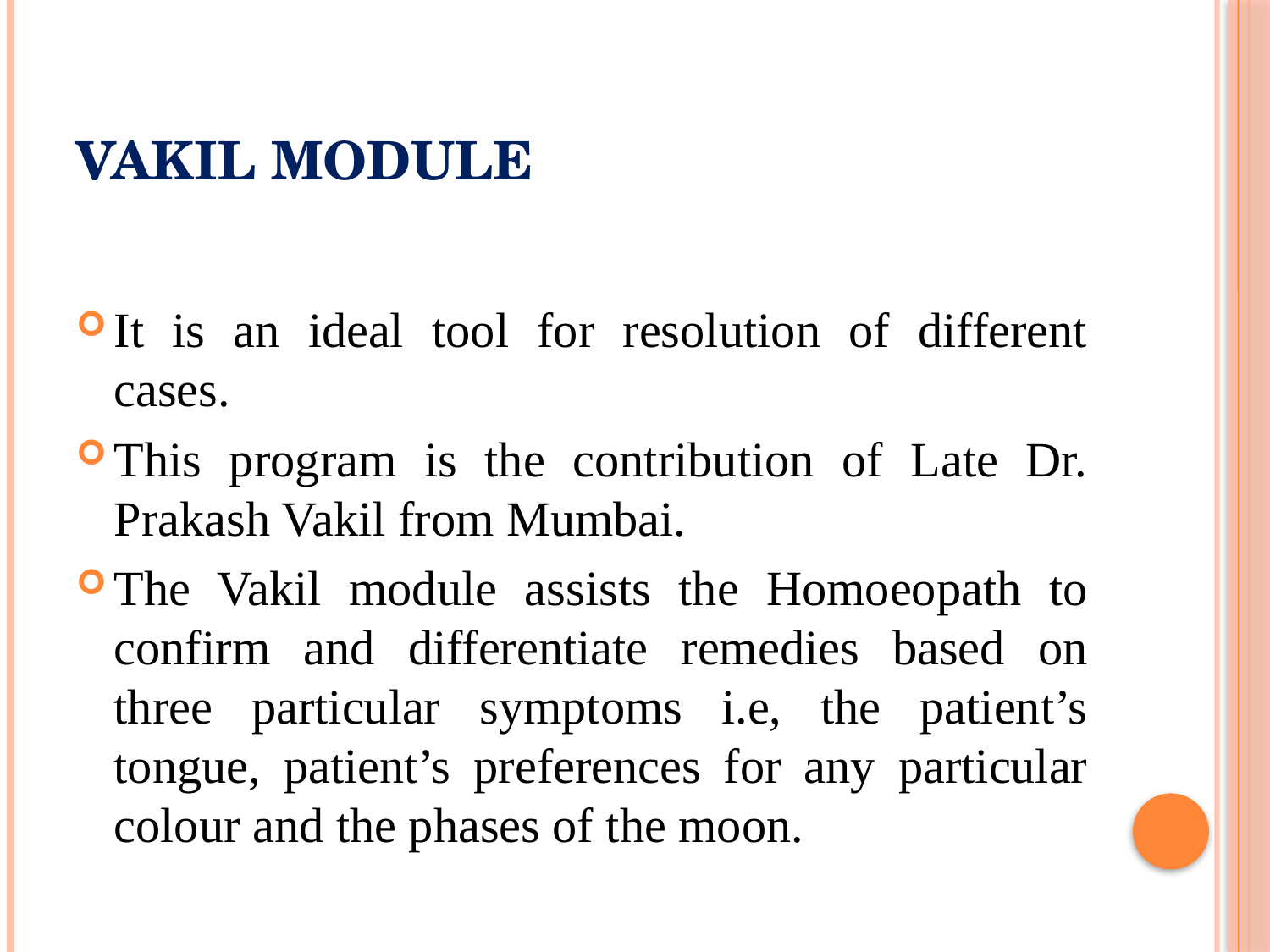

# VAKIL MODULE

It is an ideal tool for resolution of different cases.
This program is the contribution of Late Dr. Prakash Vakil from Mumbai.
The Vakil module assists the Homoeopath to confirm and differentiate remedies based on three particular symptoms i.e, the patient’s tongue, patient’s preferences for any particular colour and the phases of the moon.